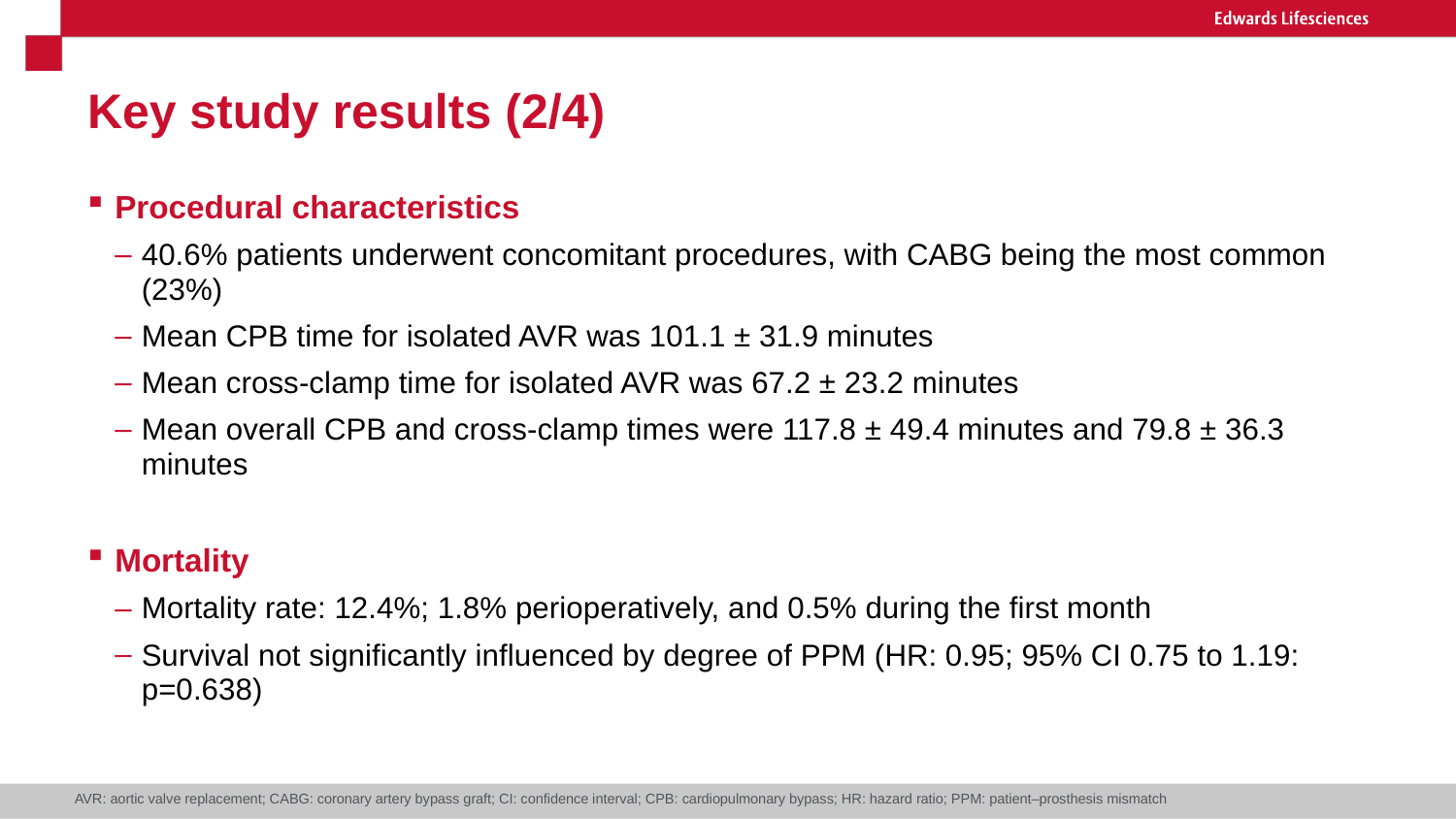

# Key study results (2/4)
Procedural characteristics
40.6% patients underwent concomitant procedures, with CABG being the most common (23%)
Mean CPB time for isolated AVR was 101.1 ± 31.9 minutes
Mean cross-clamp time for isolated AVR was 67.2 ± 23.2 minutes
Mean overall CPB and cross-clamp times were 117.8 ± 49.4 minutes and 79.8 ± 36.3 minutes

Mortality
Mortality rate: 12.4%; 1.8% perioperatively, and 0.5% during the first month
Survival not significantly influenced by degree of PPM (HR: 0.95; 95% CI 0.75 to 1.19: p=0.638)

AVR: aortic valve replacement; CABG: coronary artery bypass graft; CI: confidence interval; CPB: cardiopulmonary bypass; HR: hazard ratio; PPM: patient–prosthesis mismatch